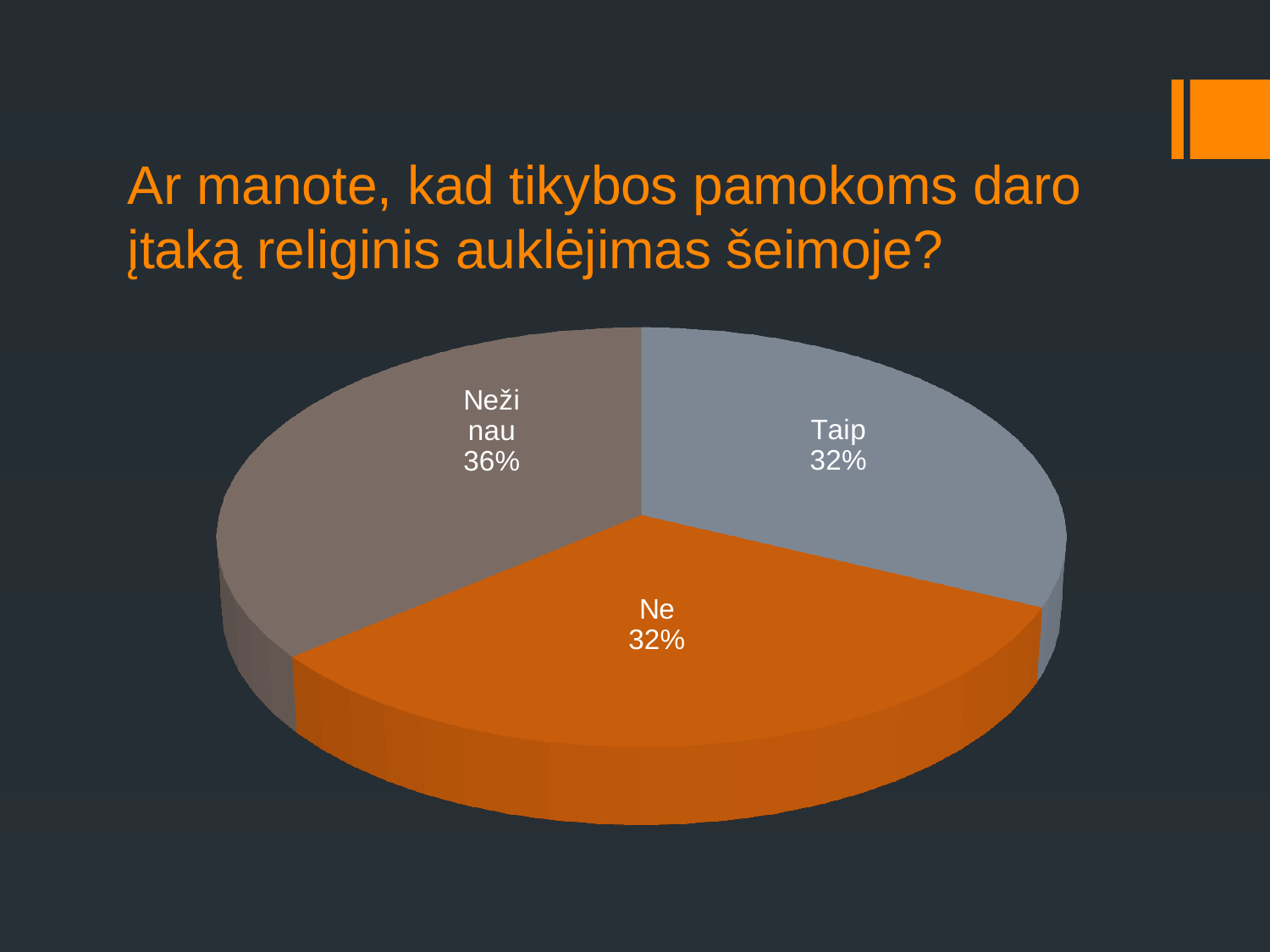

# Ar manote, kad tikybos pamokoms daro įtaką religinis auklėjimas šeimoje?

[unsupported chart]

[unsupported chart]